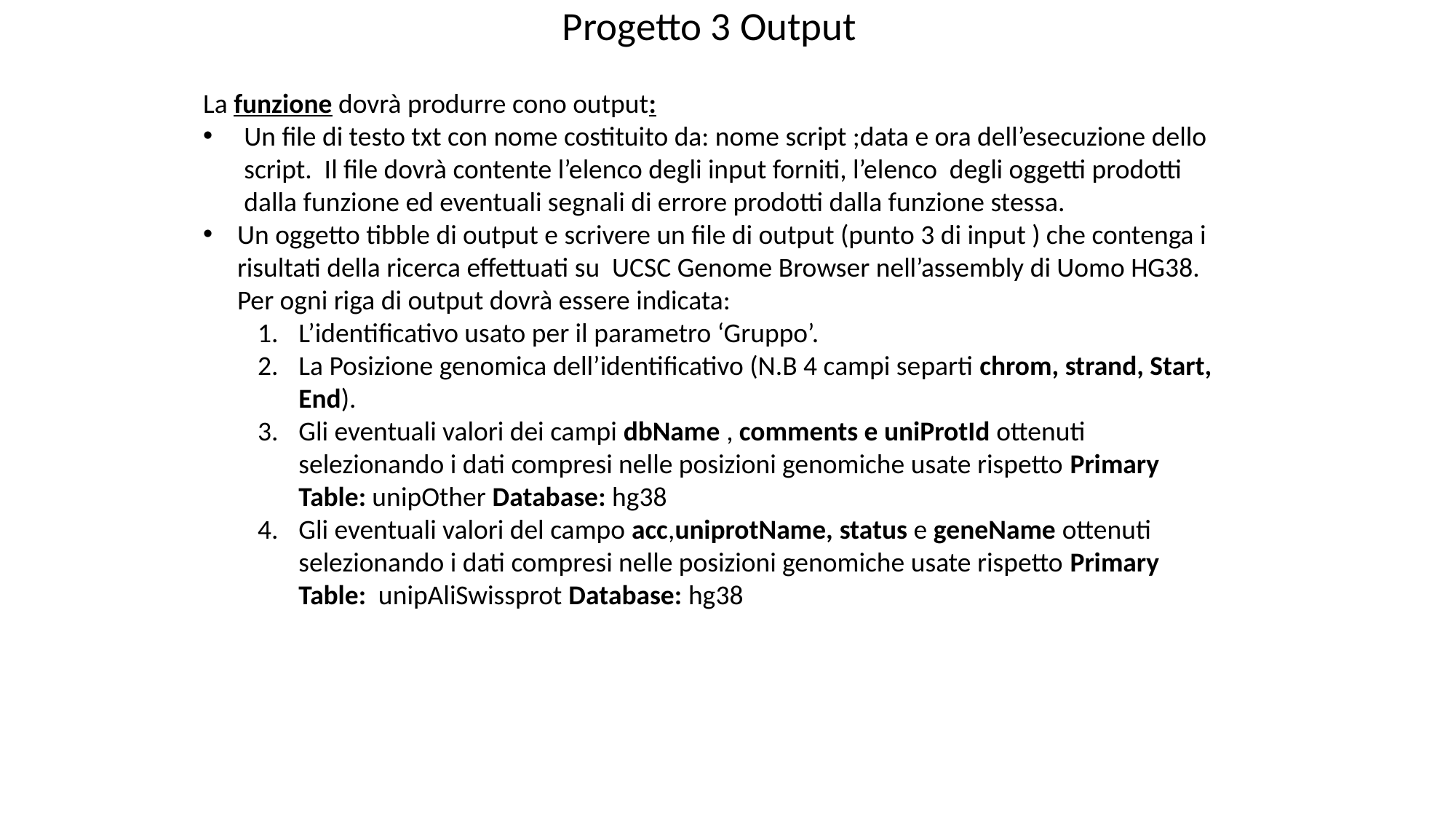

# Progetto 3 Output
La funzione dovrà produrre cono output:
Un file di testo txt con nome costituito da: nome script ;data e ora dell’esecuzione dello script.  Il file dovrà contente l’elenco degli input forniti, l’elenco  degli oggetti prodotti dalla funzione ed eventuali segnali di errore prodotti dalla funzione stessa.
Un oggetto tibble di output e scrivere un file di output (punto 3 di input ) che contenga i risultati della ricerca effettuati su  UCSC Genome Browser nell’assembly di Uomo HG38. Per ogni riga di output dovrà essere indicata:
L’identificativo usato per il parametro ‘Gruppo’.
La Posizione genomica dell’identificativo (N.B 4 campi separti chrom, strand, Start, End).
Gli eventuali valori dei campi dbName , comments e uniProtId ottenuti selezionando i dati compresi nelle posizioni genomiche usate rispetto Primary Table: unipOther Database: hg38
Gli eventuali valori del campo acc,uniprotName, status e geneName ottenuti selezionando i dati compresi nelle posizioni genomiche usate rispetto Primary Table:  unipAliSwissprot Database: hg38